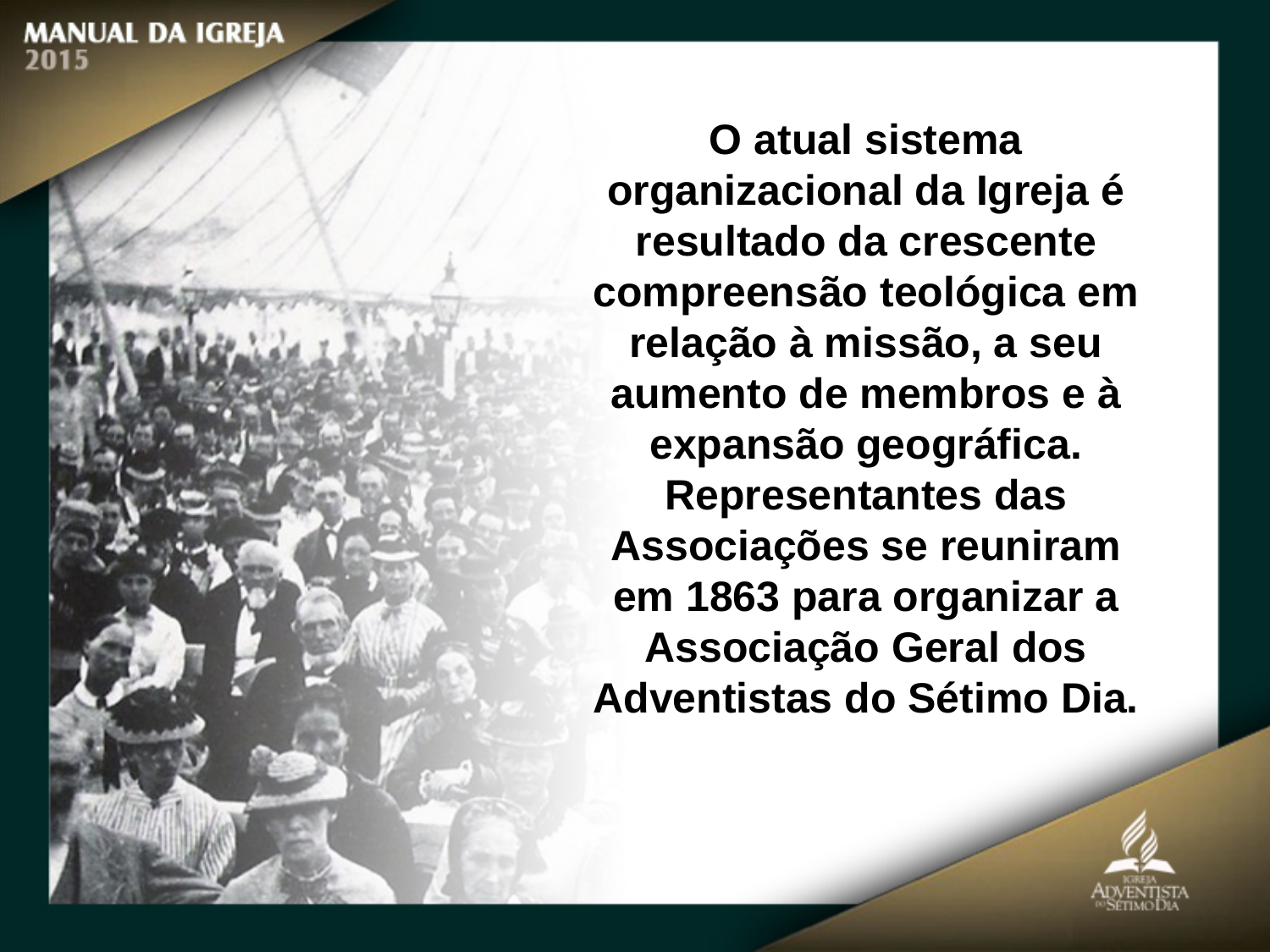

O atual sistema organizacional da Igreja é resultado da crescente compreensão teológica em relação à missão, a seu aumento de membros e à expansão geográfica. Representantes das Associações se reuniram em 1863 para organizar a Associação Geral dos Adventistas do Sétimo Dia.